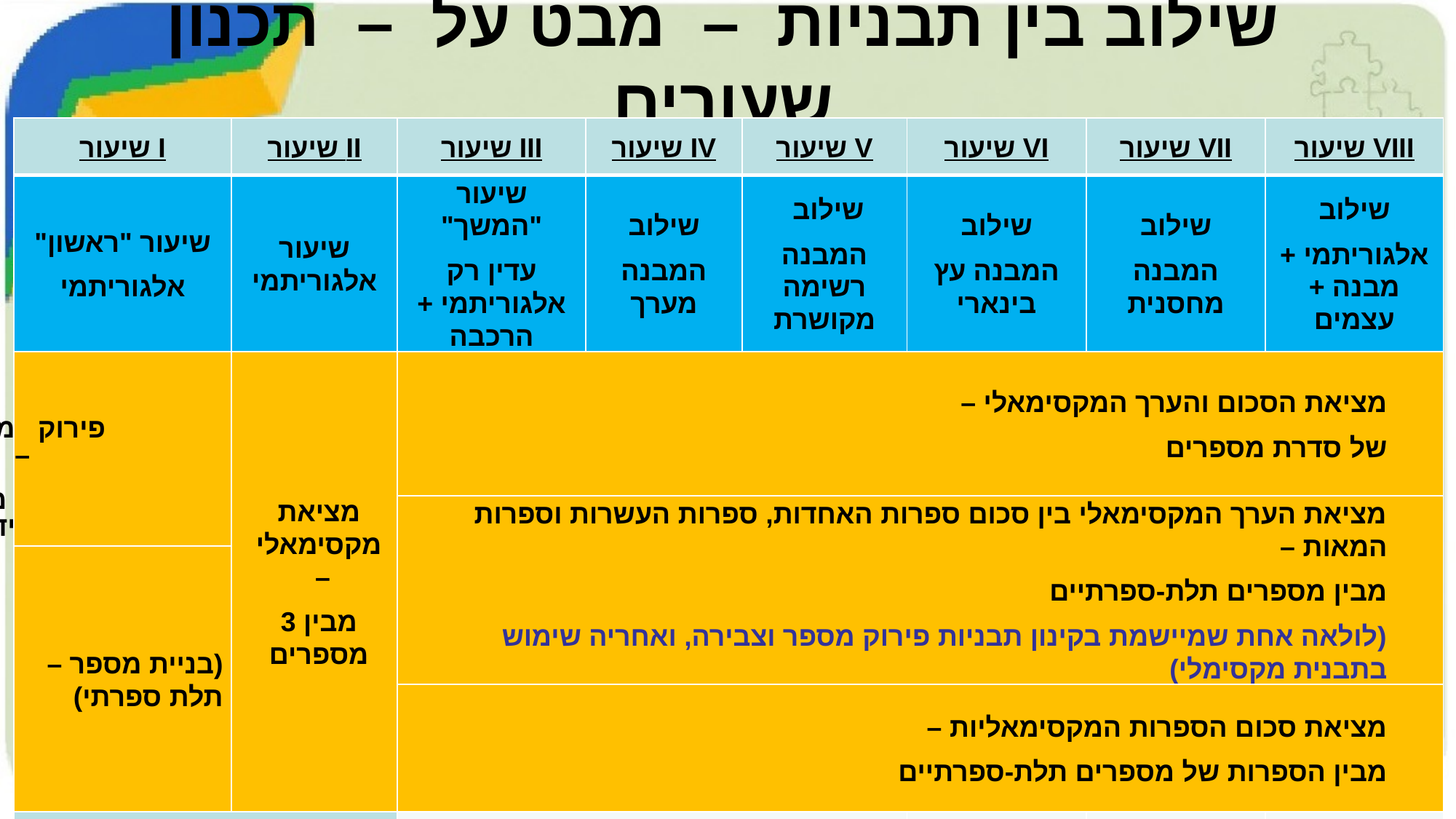

# שילוב בין תבניות  –  מבט על  –  תכנון שעורים
| שיעור I | שיעור II | שיעור III | שיעור IV | שיעור V | שיעור VI | שיעור VII | שיעור VIII |
| --- | --- | --- | --- | --- | --- | --- | --- |
| שיעור "ראשון" אלגוריתמי | שיעור אלגוריתמי | שיעור "המשך" עדין רק אלגוריתמי + הרכבה | שילוב המבנה מערך | שילוב המבנה רשימה מקושרת | שילוב המבנה עץ בינארי | שילוב המבנה מחסנית | שילוב אלגוריתמי + מבנה + עצמים |
| פירוק מספר לספרות – מספר הספרות ידוע וקבוע מראש | מציאת מקסימאלי – מבין 3 מספרים | מציאת הסכום והערך המקסימאלי – של סדרת מספרים |  |  |  |  |  |
| בניית מספר – תלת ספרתי |  | מציאת הערך המקסימאלי בין סכום ספרות האחדות, ספרות העשרות וספרות המאות – מבין מספרים תלת-ספרתיים (לולאה אחת שמיישמת בקינון תבניות פירוק מספר וצבירה, ואחריה שימוש בתבנית מקסימלי) |  |  |  |  |  |
| (בניית מספר – תלת ספרתי) |  |  |  |  |  |  |  |
|  |  | מציאת סכום הספרות המקסימאליות – מבין הספרות של מספרים תלת-ספרתיים |  |  |  |  |  |
|  |  |  |  |  |  |  |  |